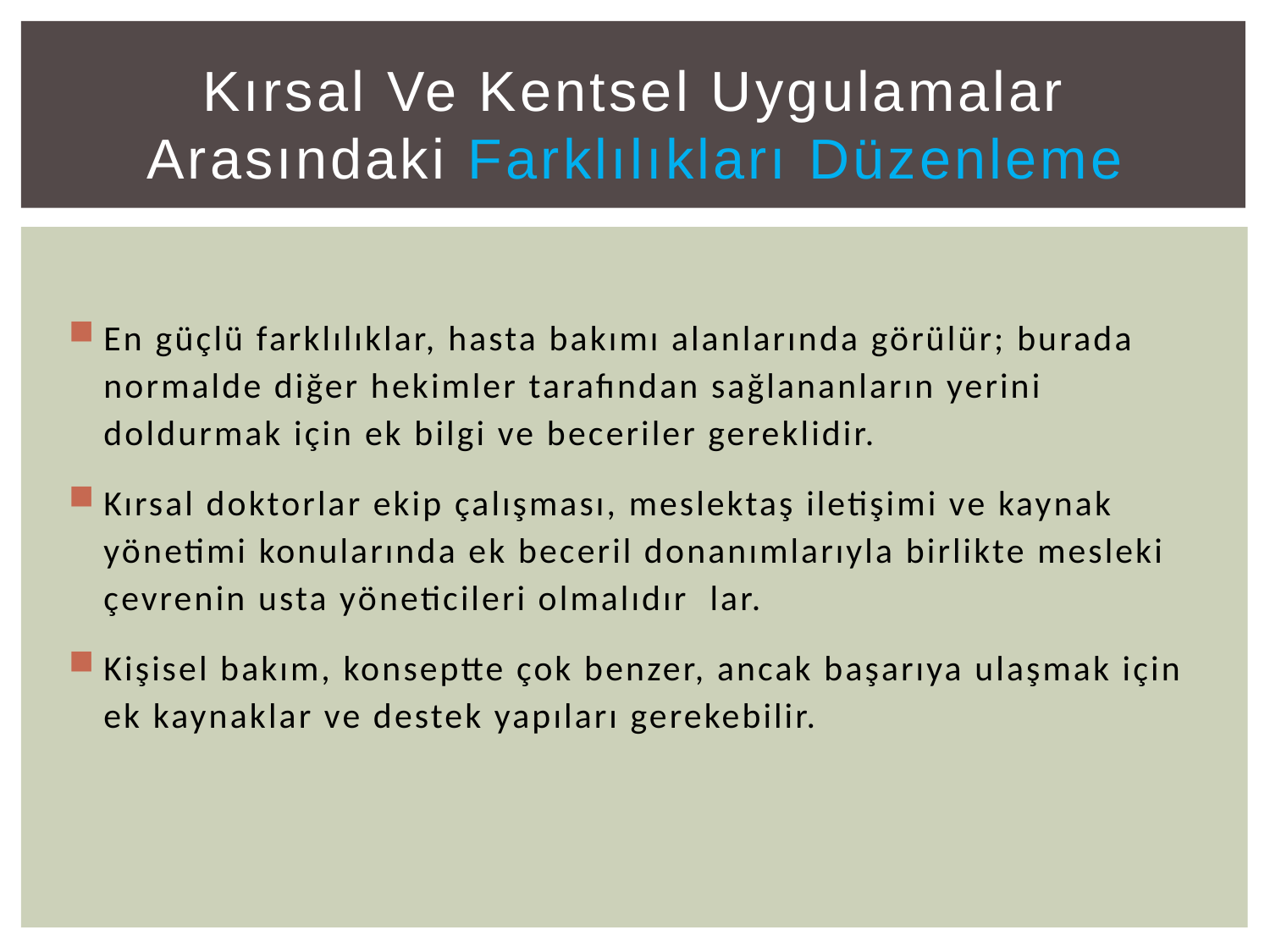

# Kırsal Ve Kentsel Uygulamalar Arasındaki Farklılıkları Düzenleme

En güçlü farklılıklar, hasta bakımı alanlarında görülür; burada normalde diğer hekimler tarafından sağlananların yerini doldurmak için ek bilgi ve beceriler gereklidir.
Kırsal doktorlar ekip çalışması, meslektaş iletişimi ve kaynak yönetimi konularında ek beceril donanımlarıyla birlikte mesleki çevrenin usta yöneticileri olmalıdır  lar.
Kişisel bakım, konseptte çok benzer, ancak başarıya ulaşmak için ek kaynaklar ve destek yapıları gerekebilir.